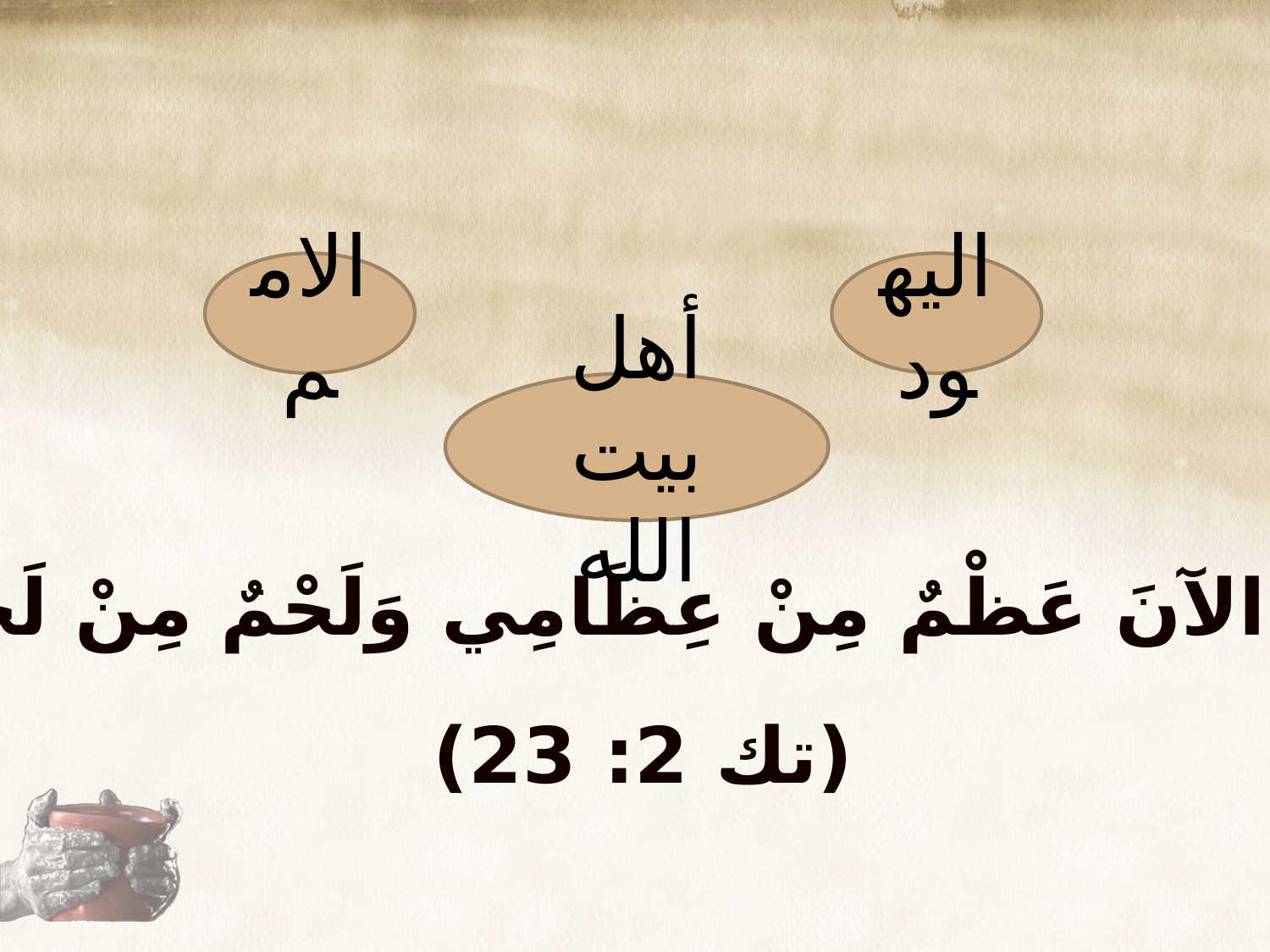

الامم
اليهود
أهل بيت الله
هَذِهِ الآنَ عَظْمٌ مِنْ عِظَامِي وَلَحْمٌ مِنْ لَحْمِي
(تك 2: 23)